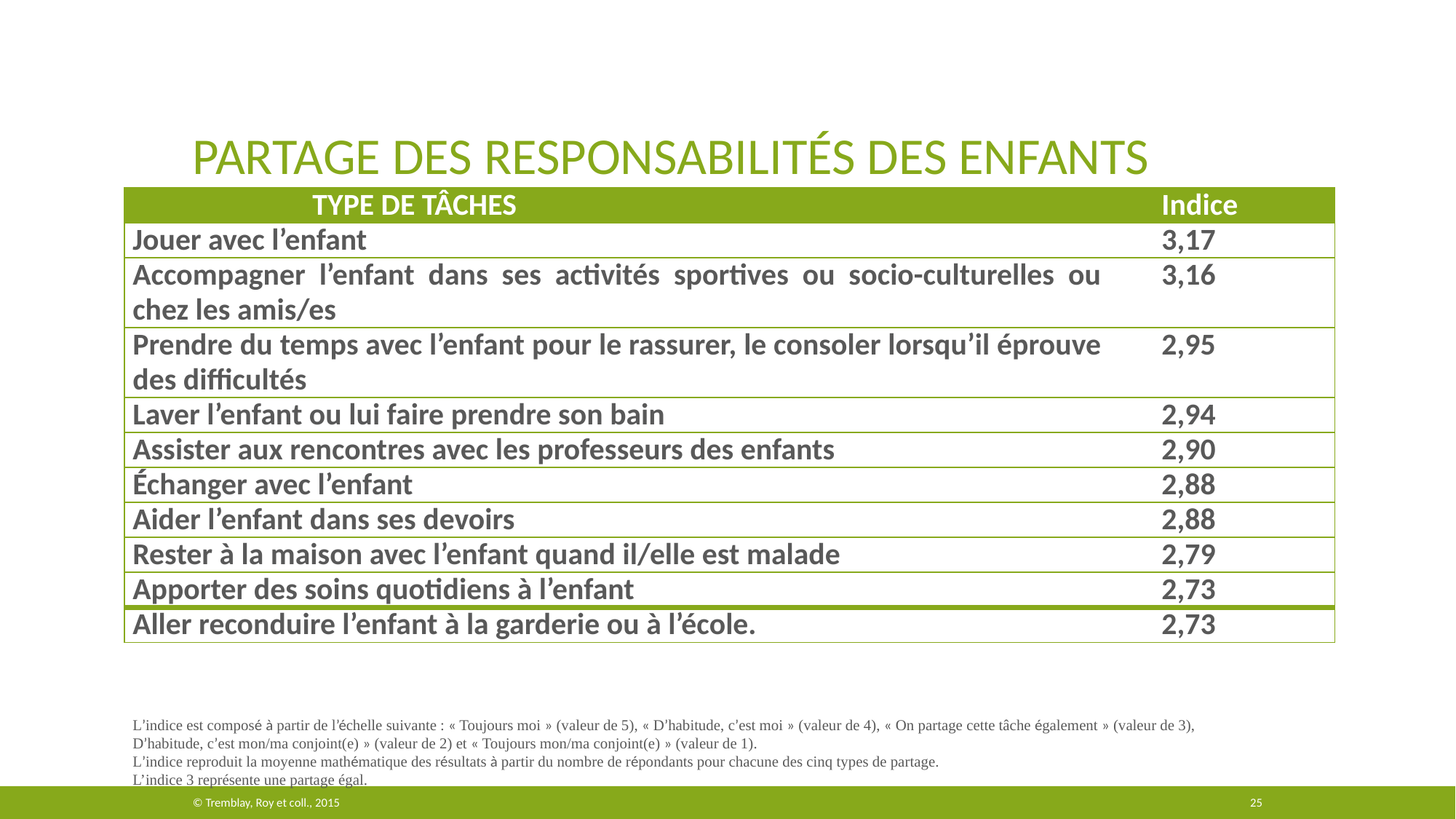

# Partage des responsabilités des enfants
| Type de tâches | Indice |
| --- | --- |
| Jouer avec l’enfant | 3,17 |
| Accompagner l’enfant dans ses activités sportives ou socio-culturelles ou chez les amis/es | 3,16 |
| Prendre du temps avec l’enfant pour le rassurer, le consoler lorsqu’il éprouve des difficultés | 2,95 |
| Laver l’enfant ou lui faire prendre son bain | 2,94 |
| Assister aux rencontres avec les professeurs des enfants | 2,90 |
| Échanger avec l’enfant | 2,88 |
| Aider l’enfant dans ses devoirs | 2,88 |
| Rester à la maison avec l’enfant quand il/elle est malade | 2,79 |
| Apporter des soins quotidiens à l’enfant | 2,73 |
| Aller reconduire l’enfant à la garderie ou à l’école. | 2,73 |
L’indice est composé à partir de l’échelle suivante : « Toujours moi » (valeur de 5), « D’habitude, c’est moi » (valeur de 4), « On partage cette tâche également » (valeur de 3),
D’habitude, c’est mon/ma conjoint(e) » (valeur de 2) et « Toujours mon/ma conjoint(e) » (valeur de 1).
L’indice reproduit la moyenne mathématique des résultats à partir du nombre de répondants pour chacune des cinq types de partage.
L’indice 3 représente une partage égal.
© Tremblay, Roy et coll., 2015
25